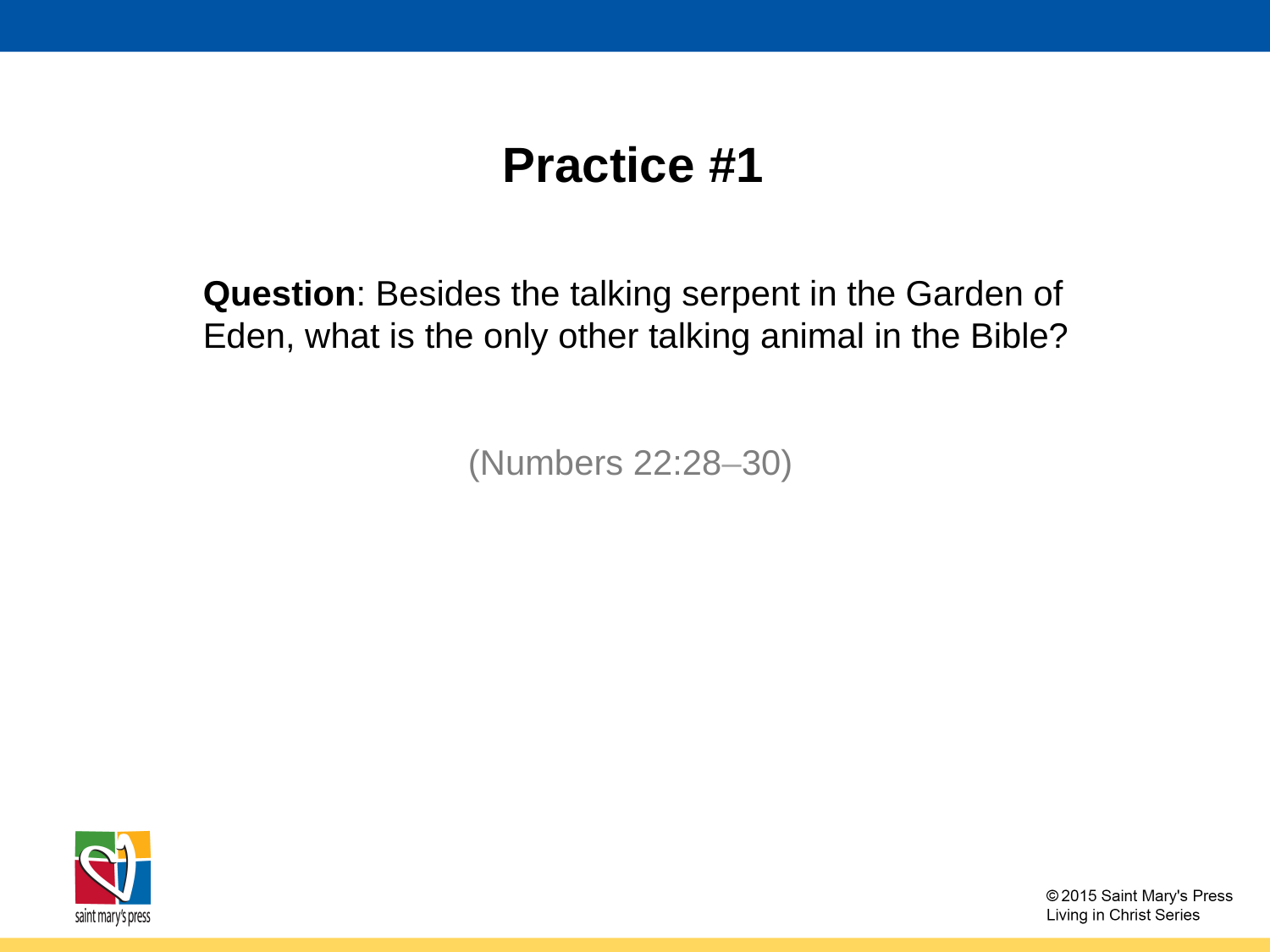

Practice #1
Question: Besides the talking serpent in the Garden of Eden, what is the only other talking animal in the Bible?
(Numbers 22:28‒30)